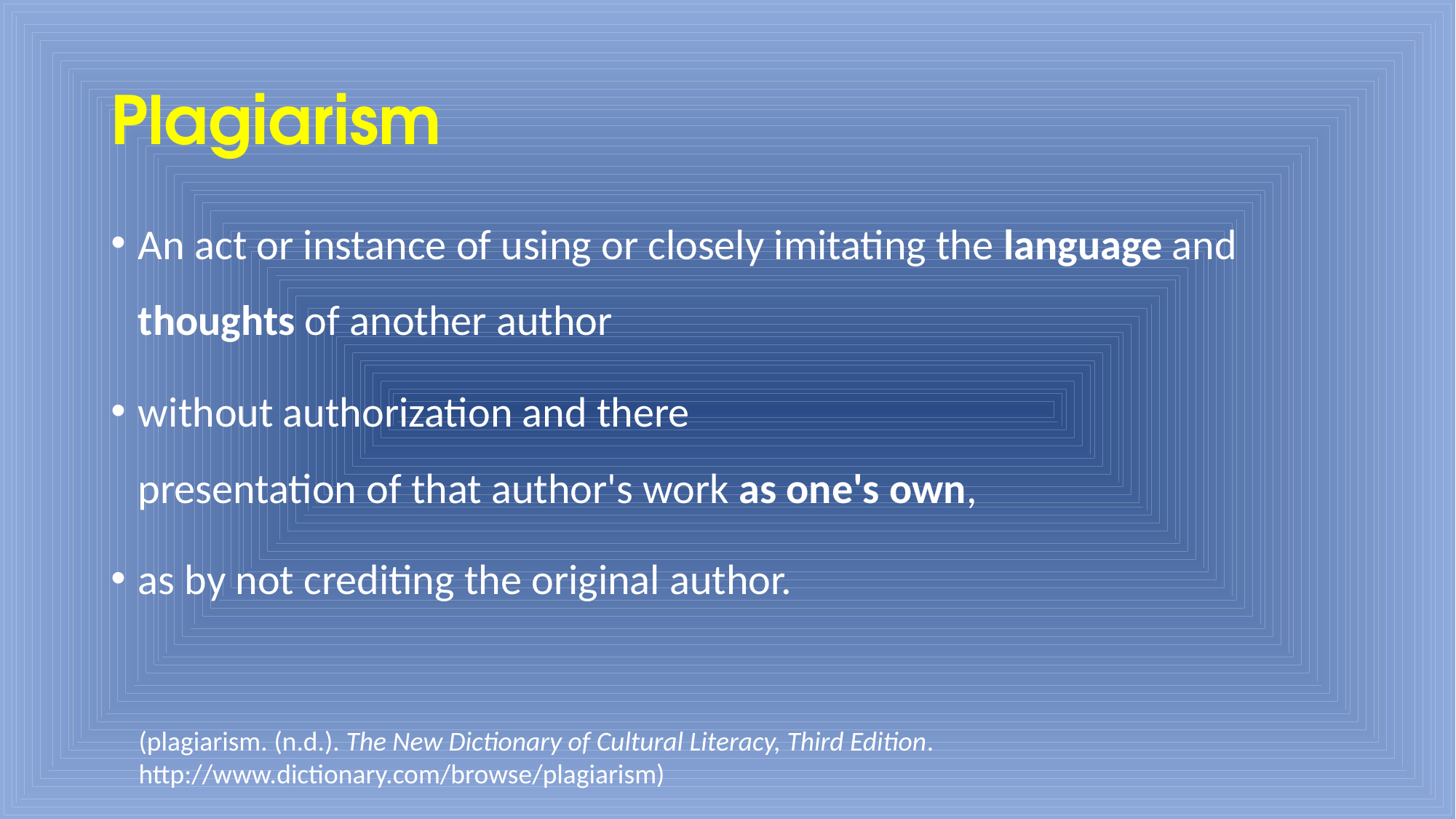

# Plagiarism
An act or instance of using or closely imitating the language and thoughts of another author
without authorization and there
presentation of that author's work as one's own,
as by not crediting the original author.
(plagiarism. (n.d.). The New Dictionary of Cultural Literacy, Third Edition. http://www.dictionary.com/browse/plagiarism)